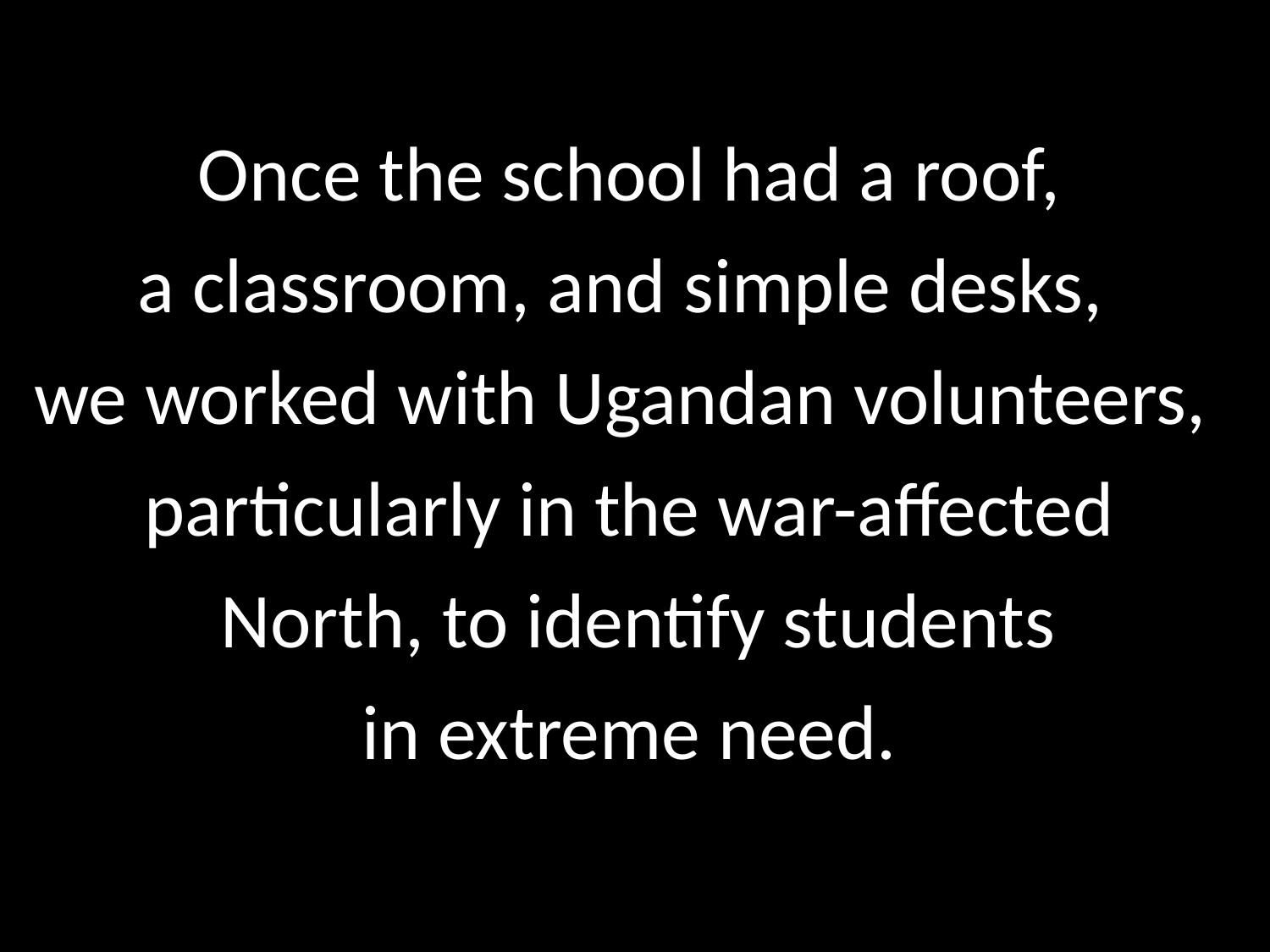

# Once the school had a roof, a classroom, and simple desks, we worked with Ugandan volunteers, particularly in the war-affected North, to identify students in extreme need.